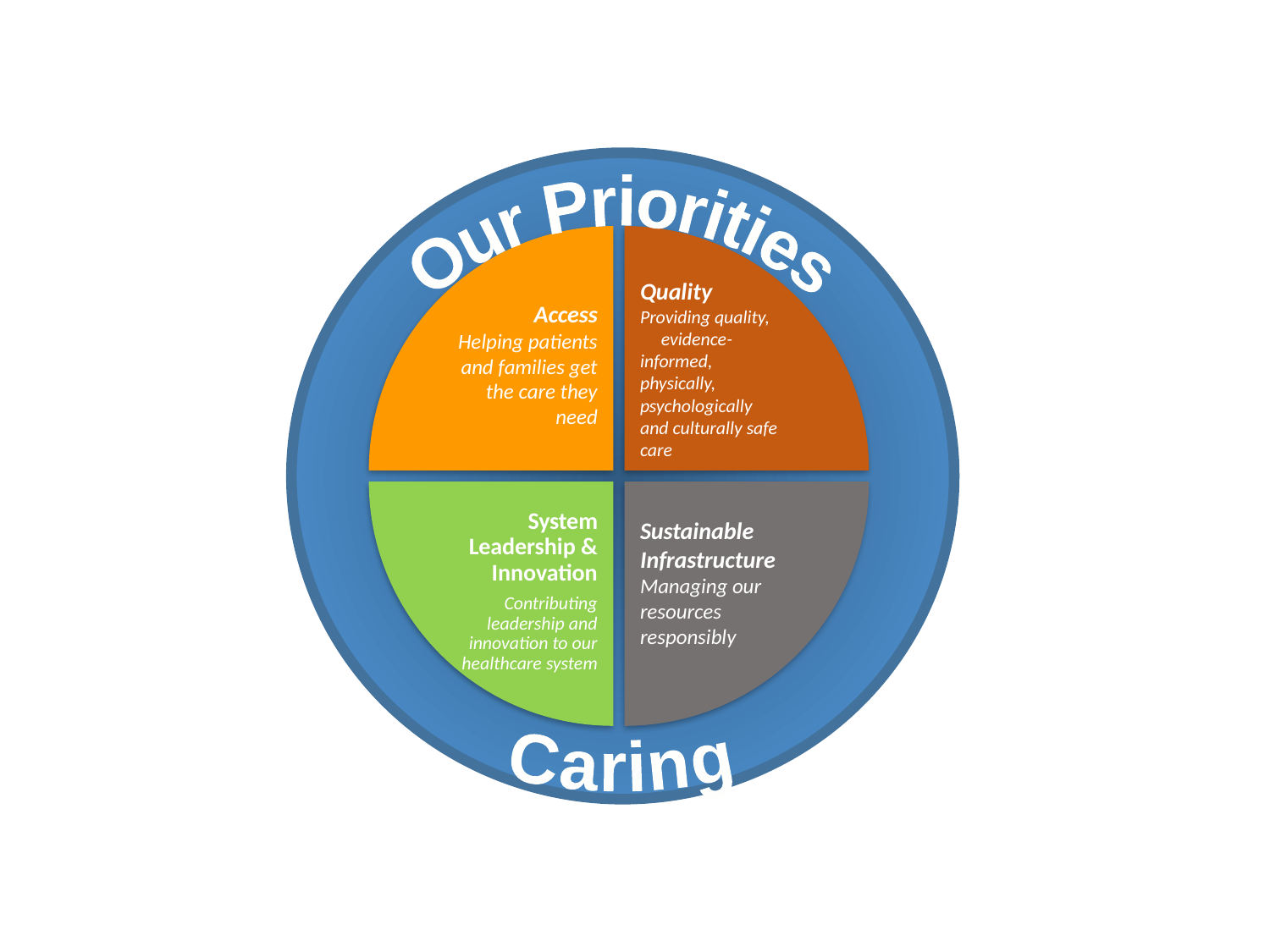

Our Priorities
Access
Helping patients and families get the care they need

Quality
Providing quality,        evidence-informed,      physically, psychologically and culturally safe care

Sustainable Infrastructure
Managing our resources responsibly

System Leadership & Innovation
Contributing leadership and innovation to our healthcare system

Caring